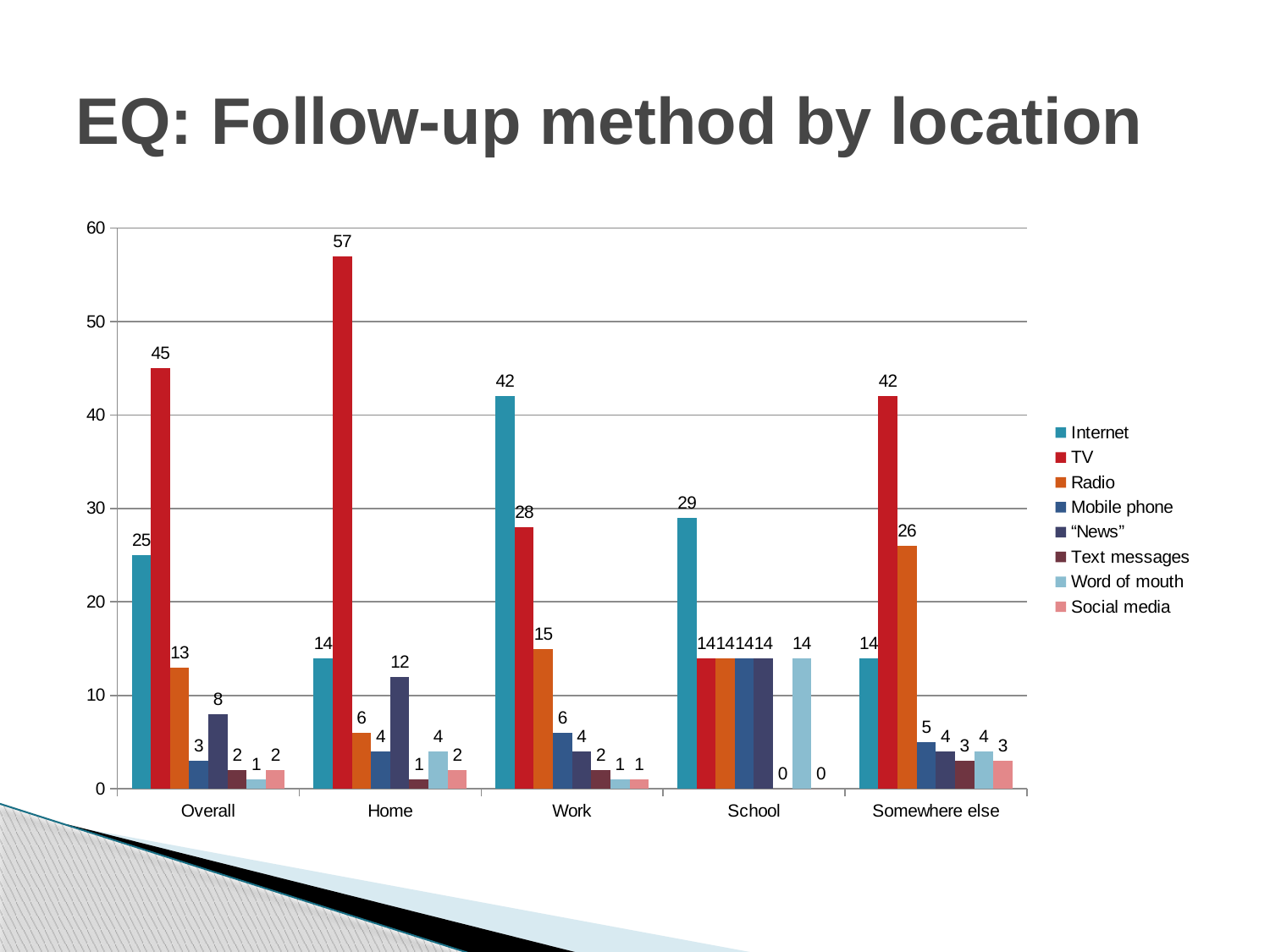

# EQ: Follow-up method by location

### Chart

| Category | Internet | TV | Radio | Mobile phone | “News” | Text messages | Word of mouth | Social media |
|---|---|---|---|---|---|---|---|---|
| Overall | 25.0 | 45.0 | 13.0 | 3.0 | 8.0 | 2.0 | 1.0 | 2.0 |
| Home | 14.0 | 57.0 | 6.0 | 4.0 | 12.0 | 1.0 | 4.0 | 2.0 |
| Work | 42.0 | 28.0 | 15.0 | 6.0 | 4.0 | 2.0 | 1.0 | 1.0 |
| School | 29.0 | 14.0 | 14.0 | 14.0 | 14.0 | 0.0 | 14.0 | 0.0 |
| Somewhere else | 14.0 | 42.0 | 26.0 | 5.0 | 4.0 | 3.0 | 4.0 | 3.0 |